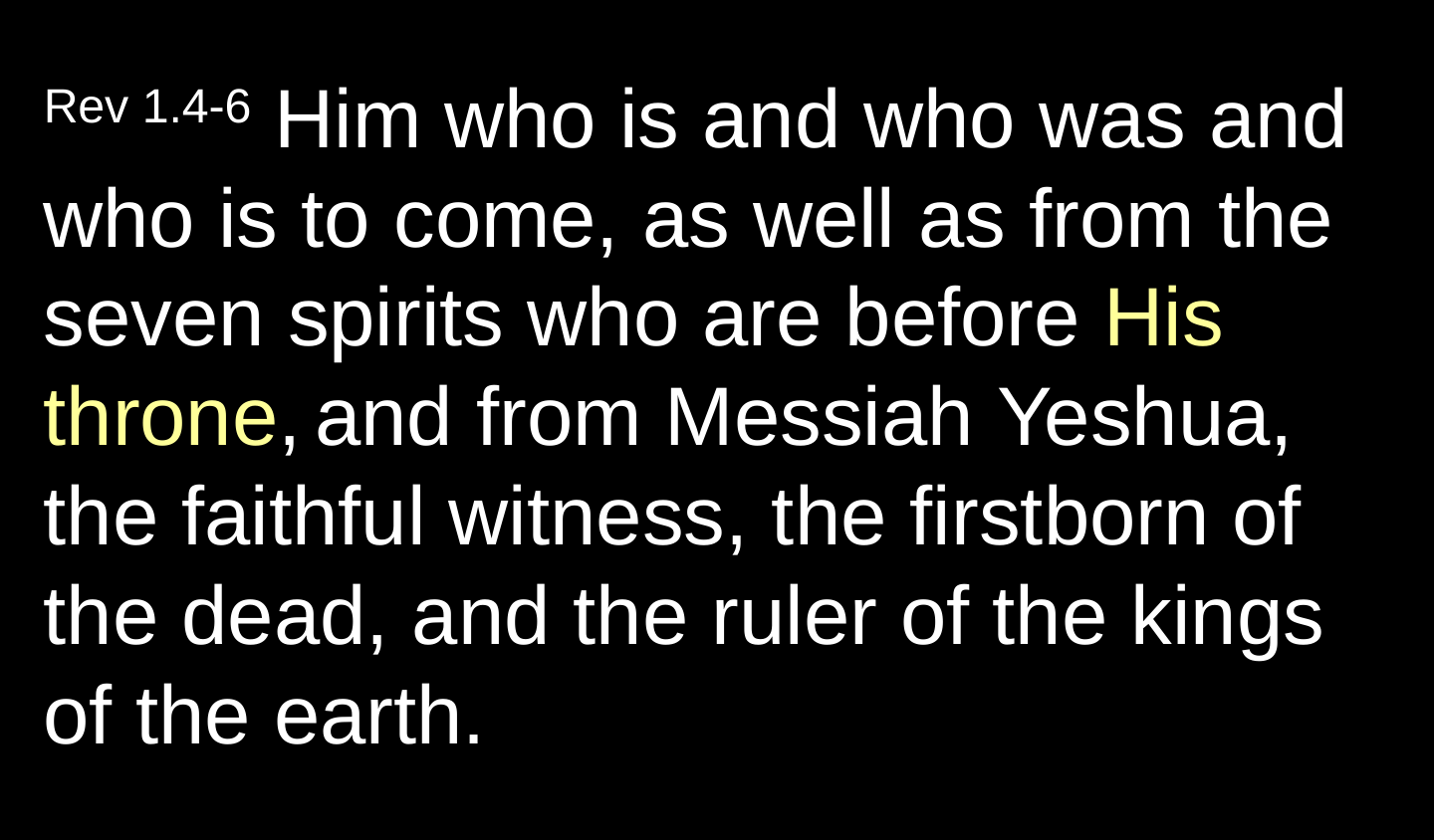

Rev 1.4-6 Him who is and who was and who is to come, as well as from the seven spirits who are before His throne, and from Messiah Yeshua, the faithful witness, the firstborn of the dead, and the ruler of the kings of the earth.